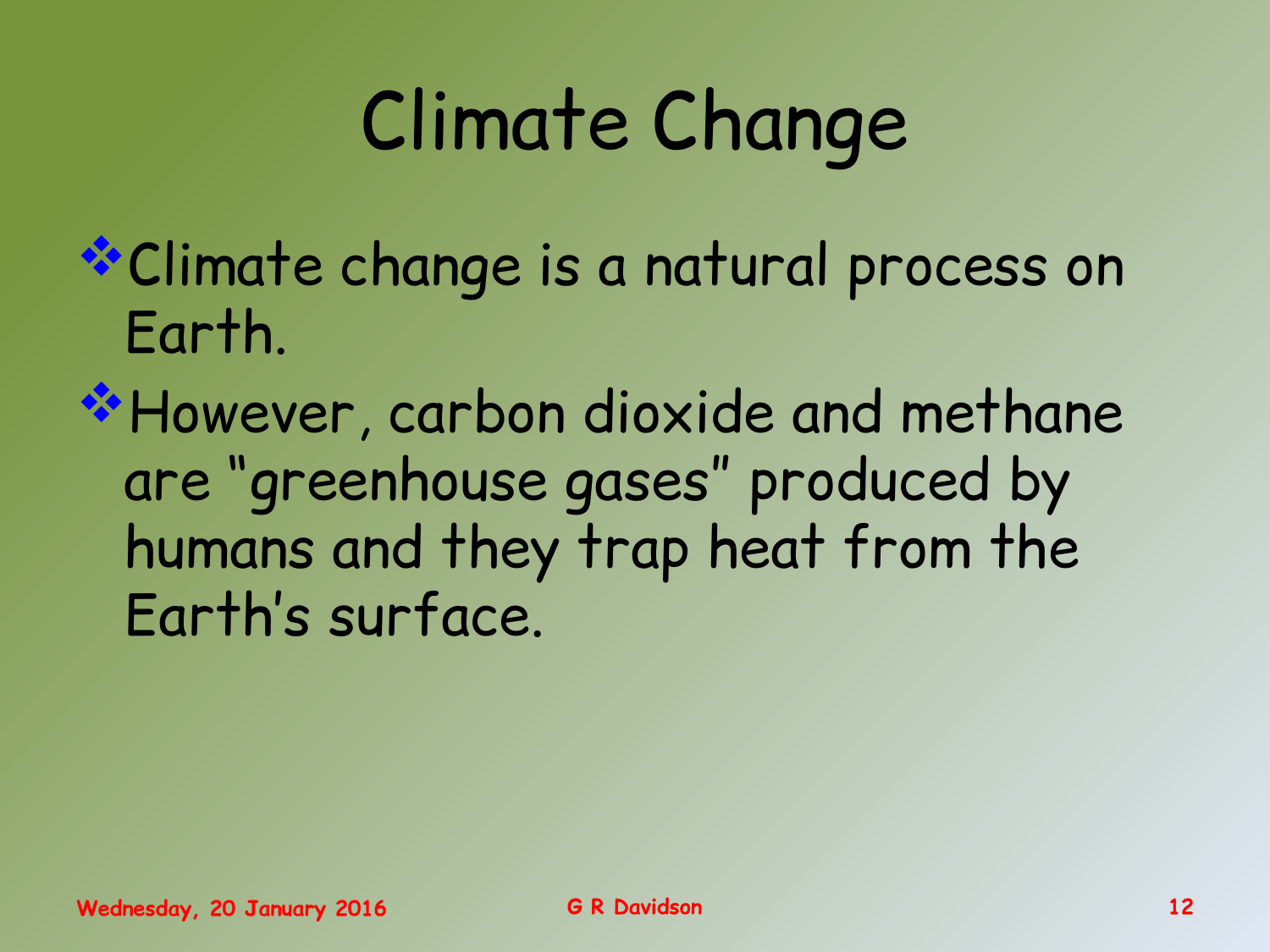

# Climate Change
Climate change is a natural process on Earth.
However, carbon dioxide and methane are “greenhouse gases” produced by humans and they trap heat from the Earth’s surface.
Wednesday, 20 January 2016
G R Davidson
12